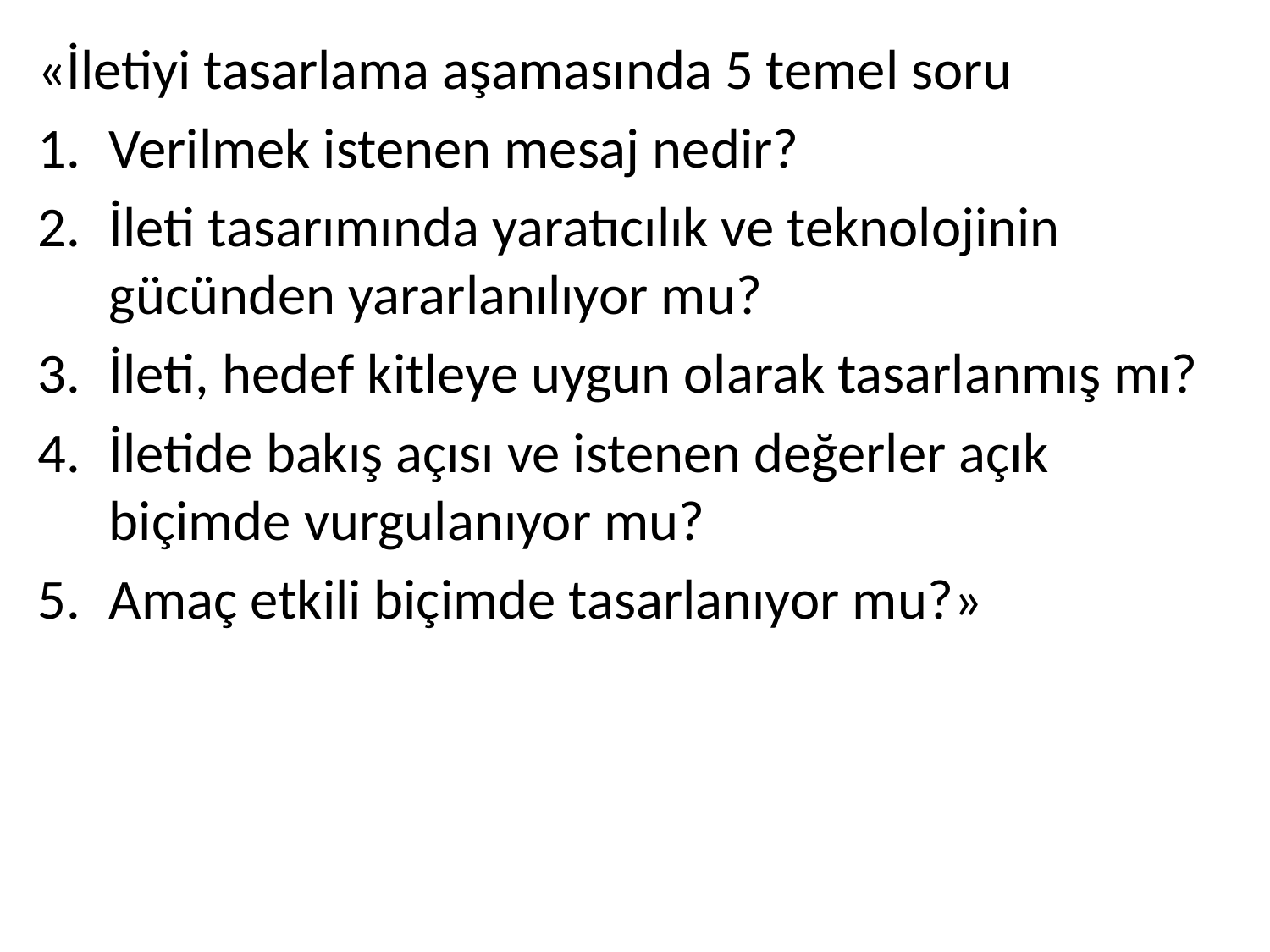

«İletiyi tasarlama aşamasında 5 temel soru
Verilmek istenen mesaj nedir?
İleti tasarımında yaratıcılık ve teknolojinin gücünden yararlanılıyor mu?
İleti, hedef kitleye uygun olarak tasarlanmış mı?
İletide bakış açısı ve istenen değerler açık biçimde vurgulanıyor mu?
Amaç etkili biçimde tasarlanıyor mu?»